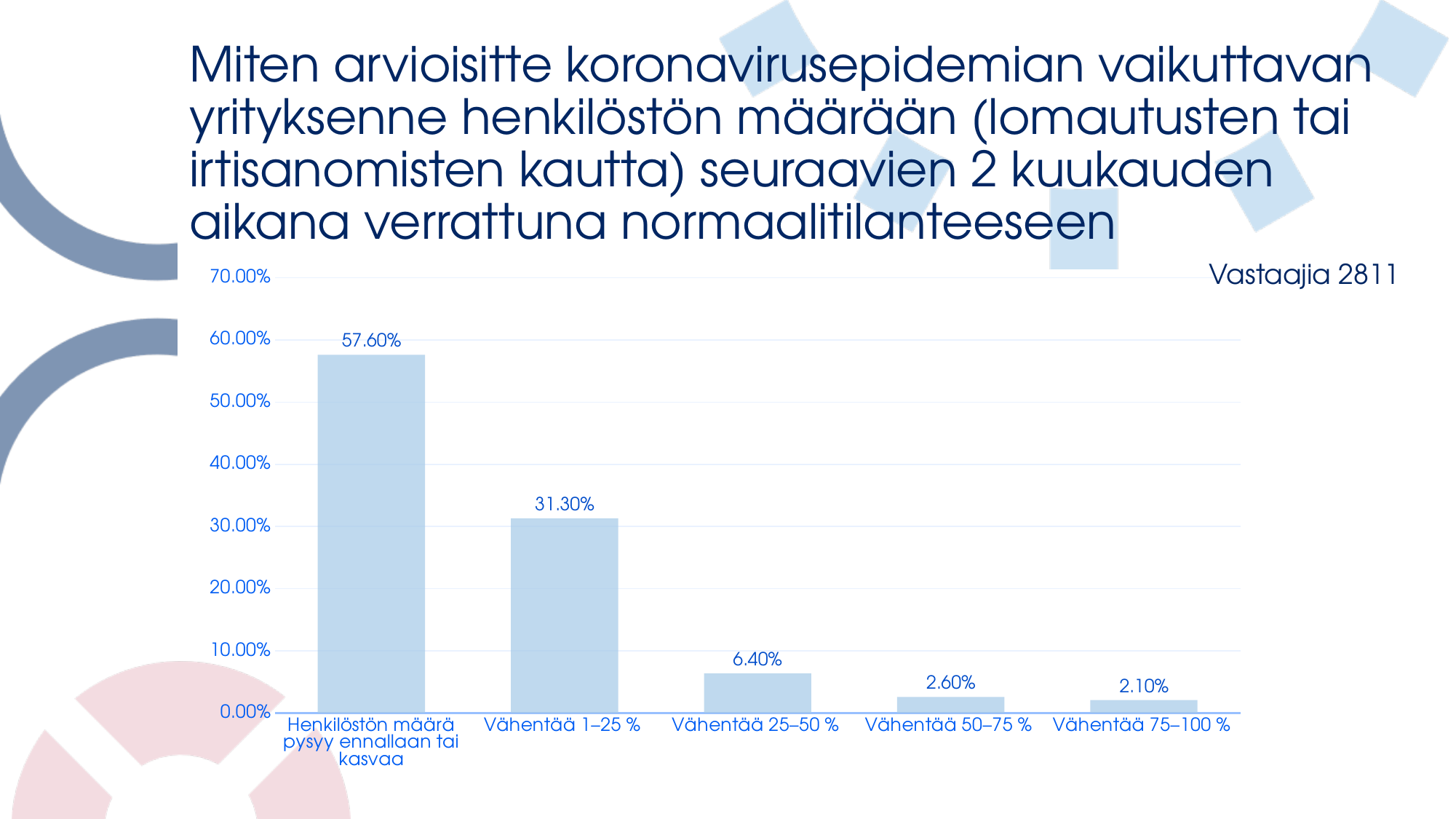

# Miten arvioisitte koronavirusepidemian vaikuttavan yrityksenne henkilöstön määrään (lomautusten tai irtisanomisten kautta) seuraavien 2 kuukauden aikana verrattuna normaalitilanteeseen

### Chart

| Category | Sarja 1 |
|---|---|
| Henkilöstön määrä pysyy ennallaan tai kasvaa | 0.576 |
| Vähentää 1–25 %  | 0.313 |
| Vähentää 25–50 %  | 0.064 |
| Vähentää 50–75 %  | 0.026 |
| Vähentää 75–100 %  | 0.021 |
Vastaajia 2811